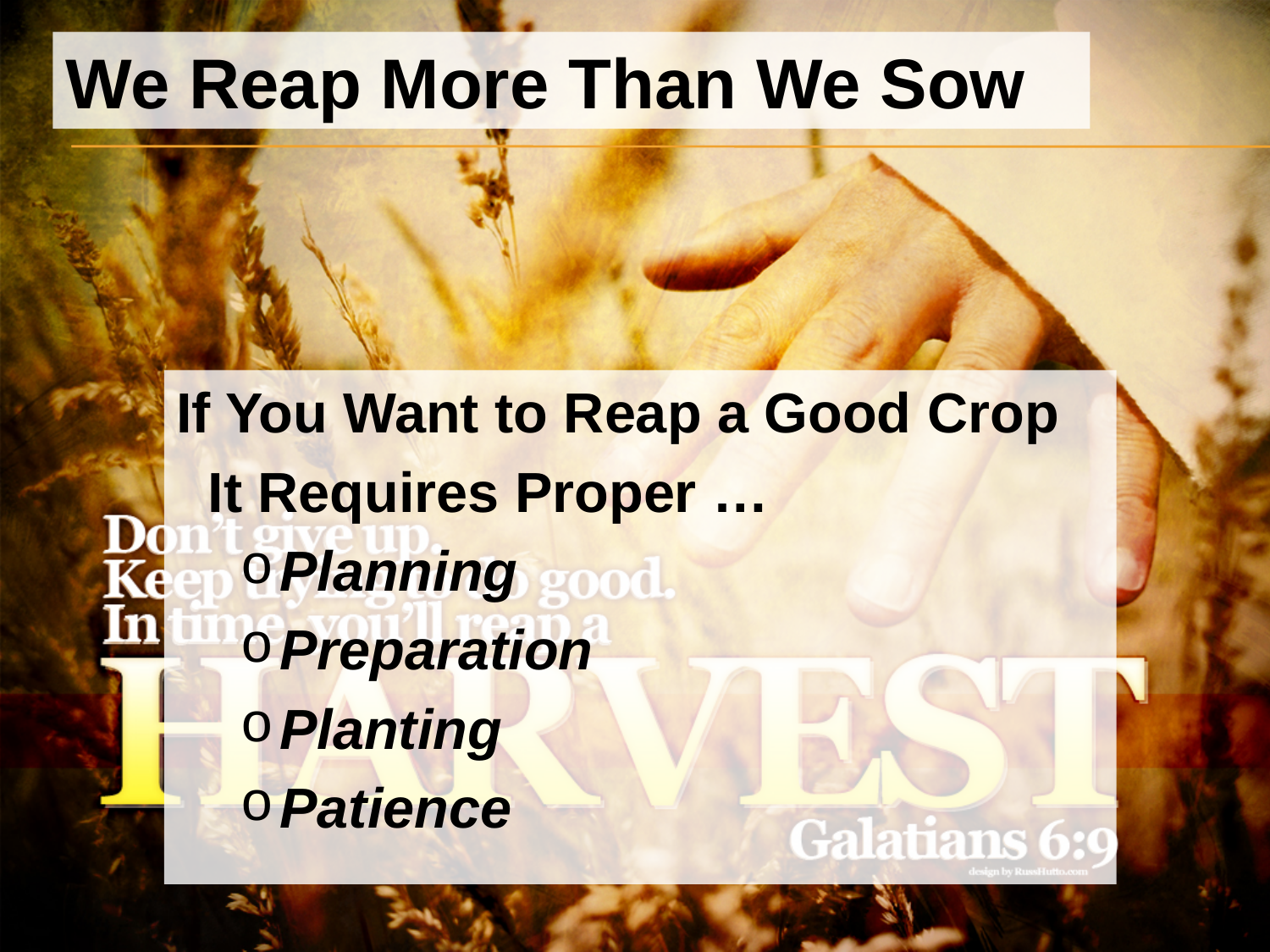

We Reap More Than We Sow
If You Want to Reap a Good Crop
  It Requires Proper …
Planning
Preparation
Planting
Patience